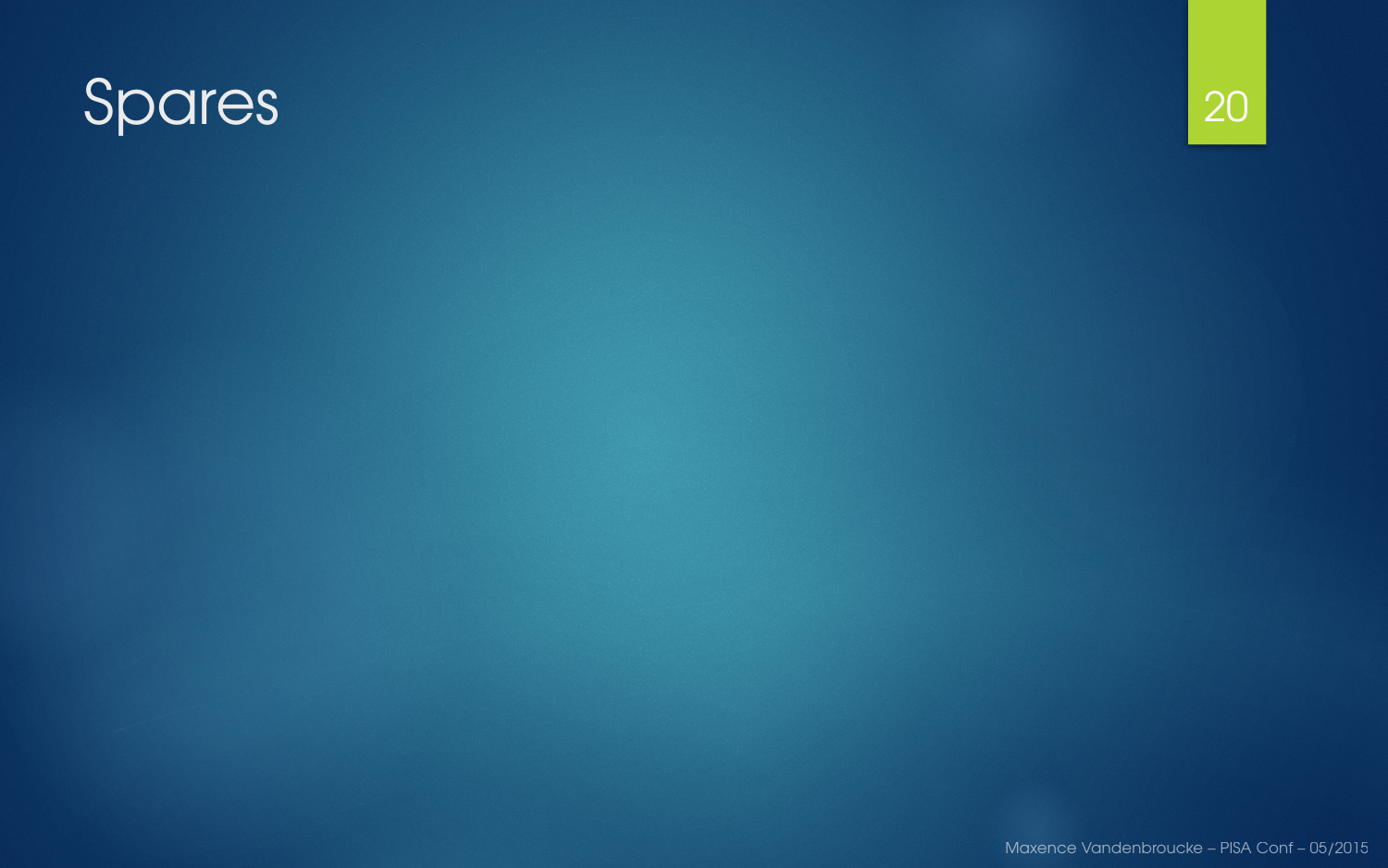

20
# Spares
Maxence Vandenbroucke – PISA Conf – 05/2015